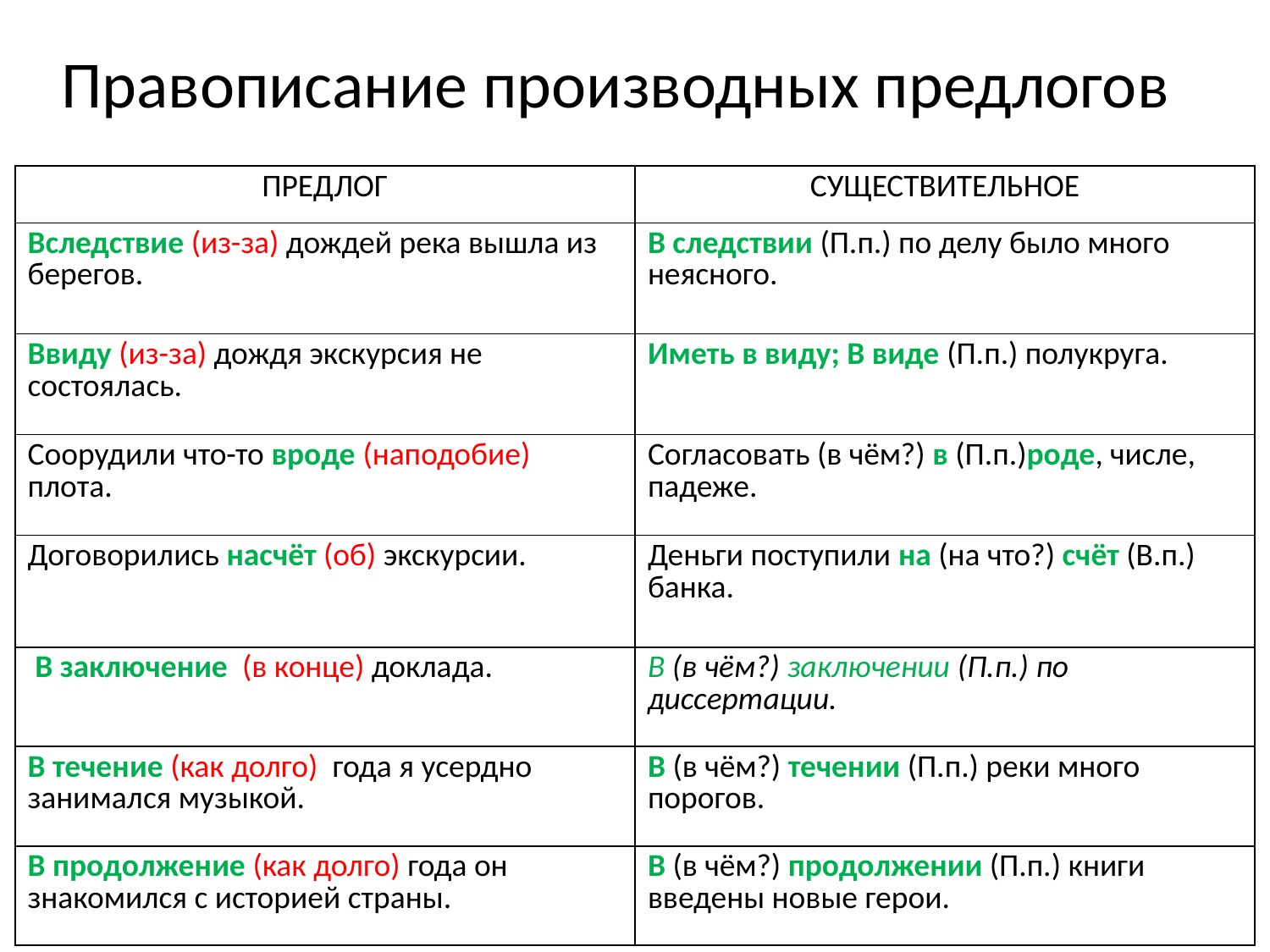

# Правописание производных предлогов
| ПРЕДЛОГ | СУЩЕСТВИТЕЛЬНОЕ |
| --- | --- |
| Вследствие (из-за) дождей река вышла из берегов. | В следствии (П.п.) по делу было много неясного. |
| Ввиду (из-за) дождя экскурсия не состоялась. | Иметь в виду; В виде (П.п.) полукруга. |
| Соорудили что-то вроде (наподобие) плота. | Согласовать (в чём?) в (П.п.)роде, числе, падеже. |
| Договорились насчёт (об) экскурсии. | Деньги поступили на (на что?) счёт (В.п.) банка. |
| В заключение (в конце) доклада. | В (в чём?) заключении (П.п.) по диссертации. |
| В течение (как долго) года я усердно занимался музыкой. | В (в чём?) течении (П.п.) реки много порогов. |
| В продолжение (как долго) года он знакомился с историей страны. | В (в чём?) продолжении (П.п.) книги введены новые герои. |